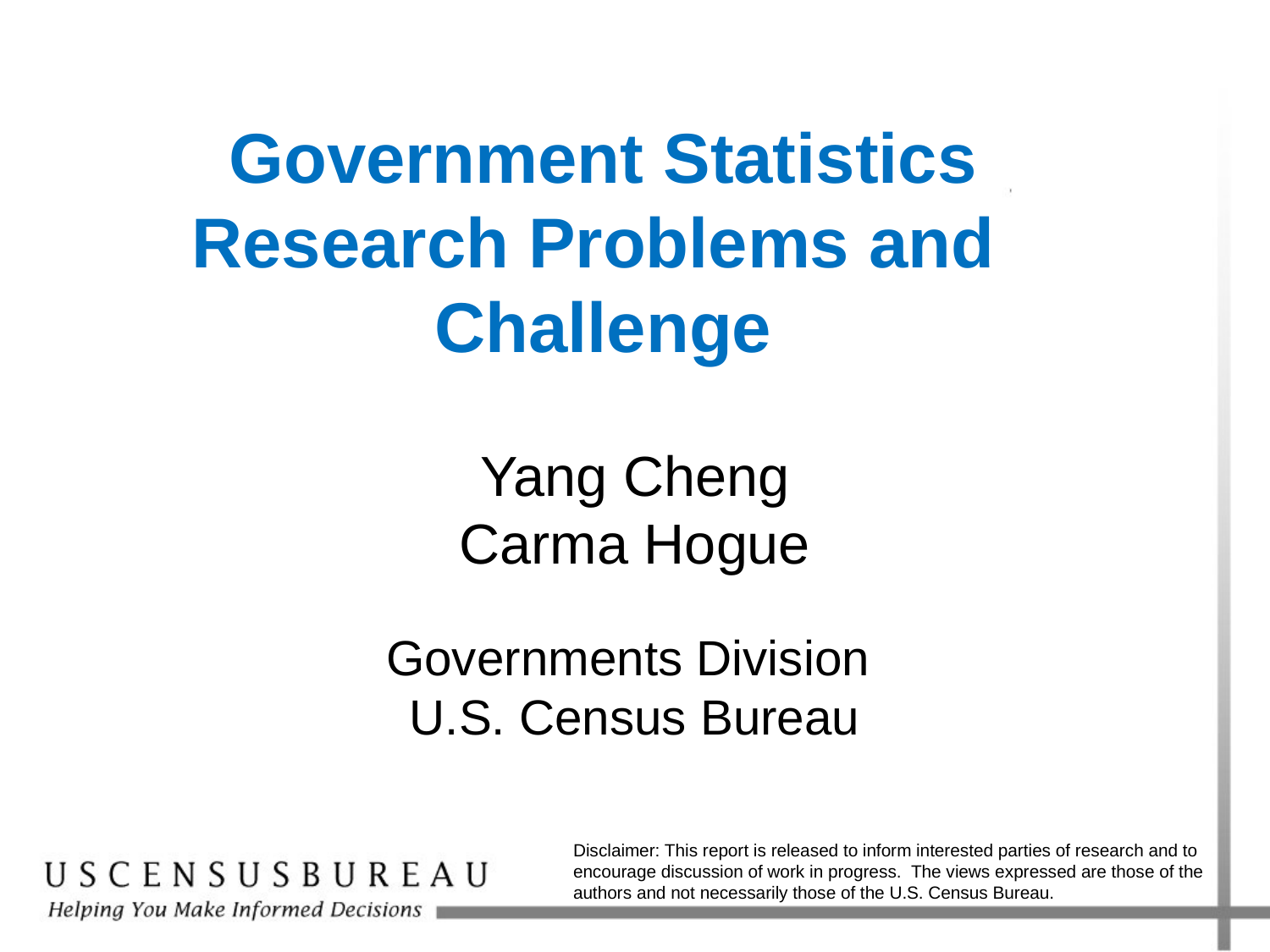

# Government Statistics Research Problems and  Challenge
Yang Cheng
Carma Hogue

Governments Division
U.S. Census Bureau

Disclaimer: This report is released to inform interested parties of research and to encourage discussion of work in progress.  The views expressed are those of the authors and not necessarily those of the U.S. Census Bureau.